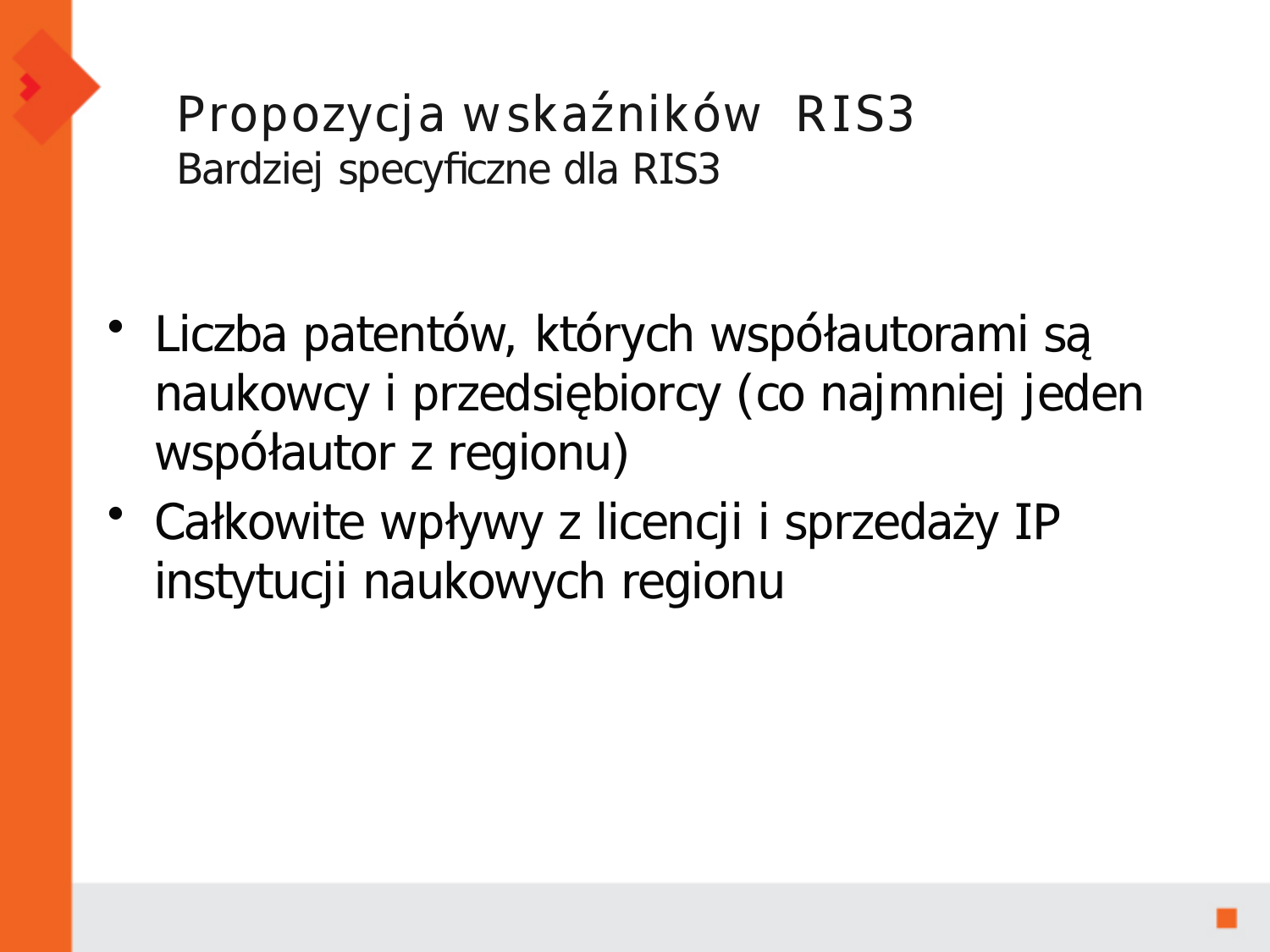

Propozycja wskaźników  RIS3
Bardziej specyficzne dla RIS3
Liczba patentów, których współautorami są naukowcy i przedsiębiorcy (co najmniej jeden współautor z regionu)
Całkowite wpływy z licencji i sprzedaży IP instytucji naukowych regionu